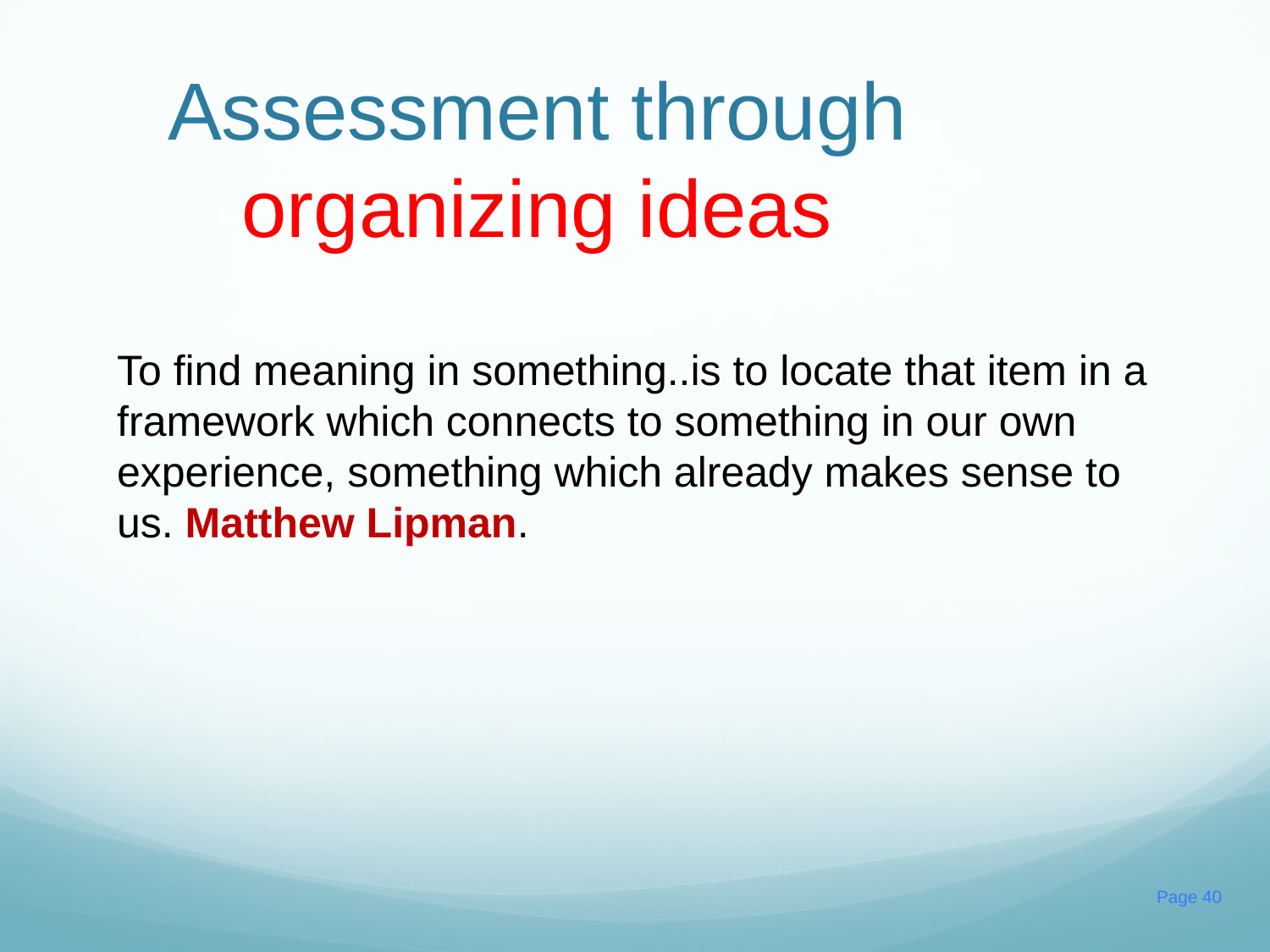

# Assessment through organizing ideas

To find meaning in something..is to locate that item in a framework which connects to something in our own experience, something which already makes sense to us. Matthew Lipman.
Page 40